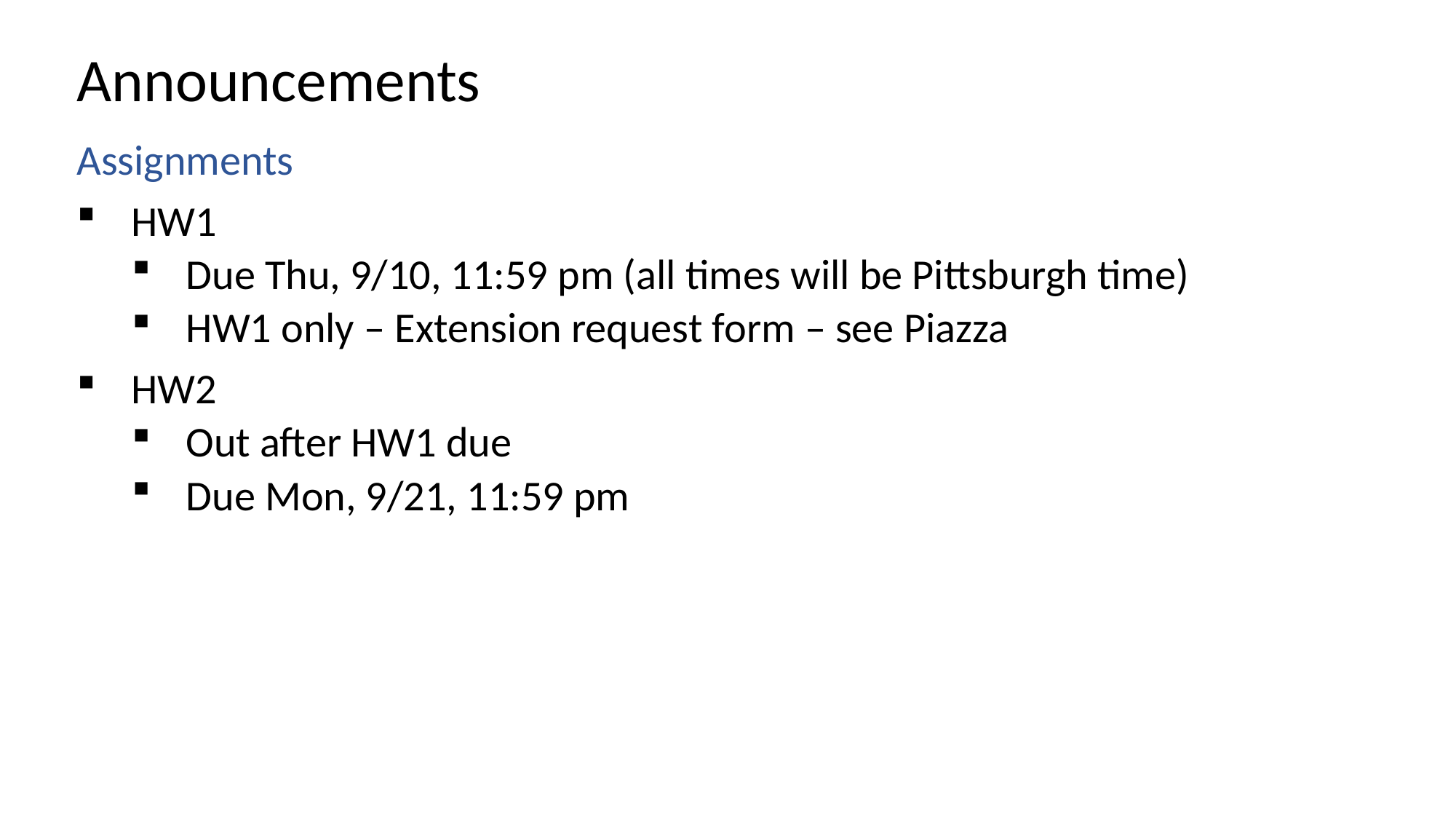

# Announcements
Assignments
HW1
Due Thu, 9/10, 11:59 pm (all times will be Pittsburgh time)
HW1 only – Extension request form – see Piazza
HW2
Out after HW1 due
Due Mon, 9/21, 11:59 pm